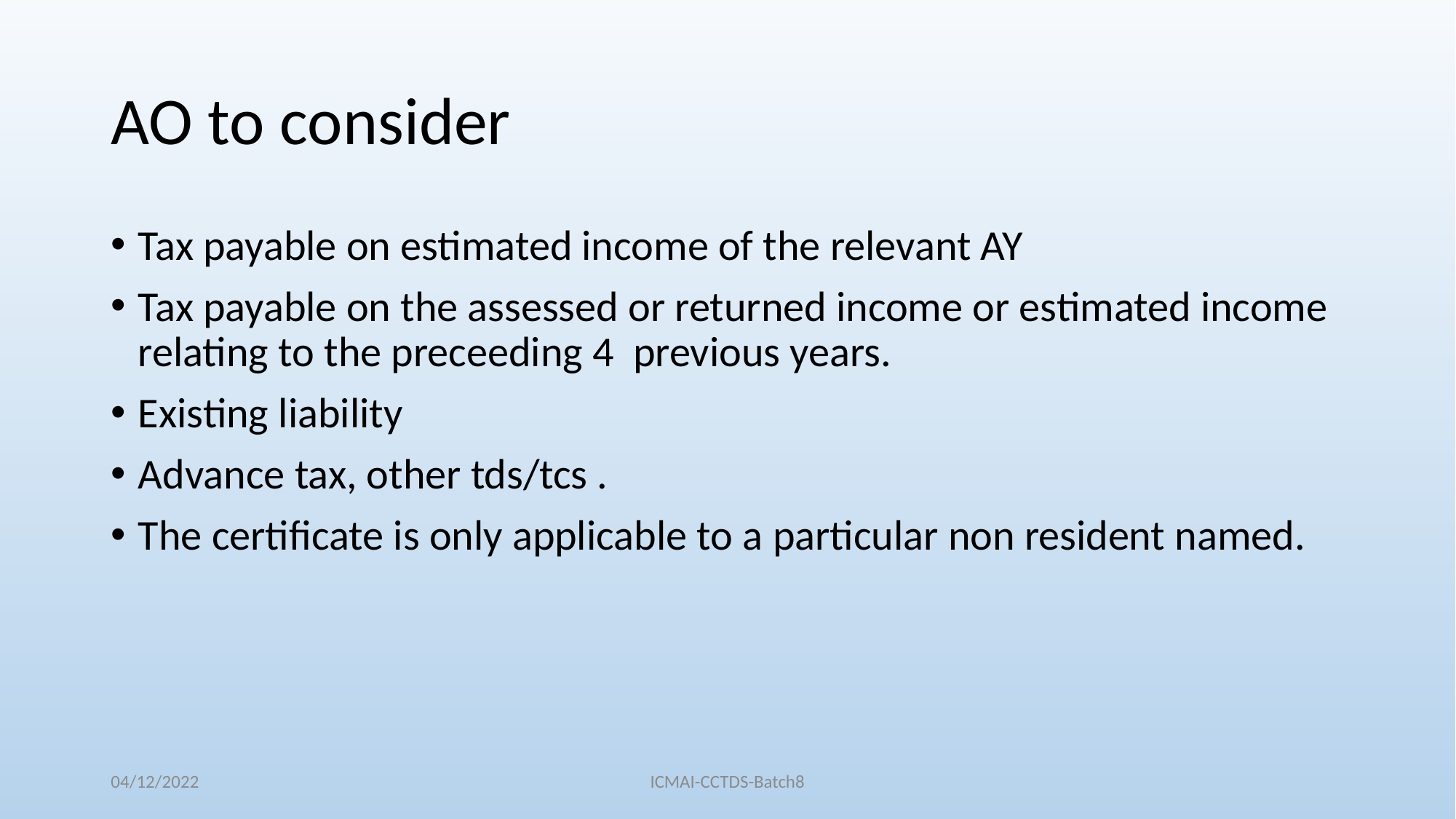

# AO to consider
Tax payable on estimated income of the relevant AY
Tax payable on the assessed or returned income or estimated income relating to the preceeding 4  previous years.
Existing liability
Advance tax, other tds/tcs .
The certificate is only applicable to a particular non resident named.

04/12/2022
ICMAI-CCTDS-Batch8